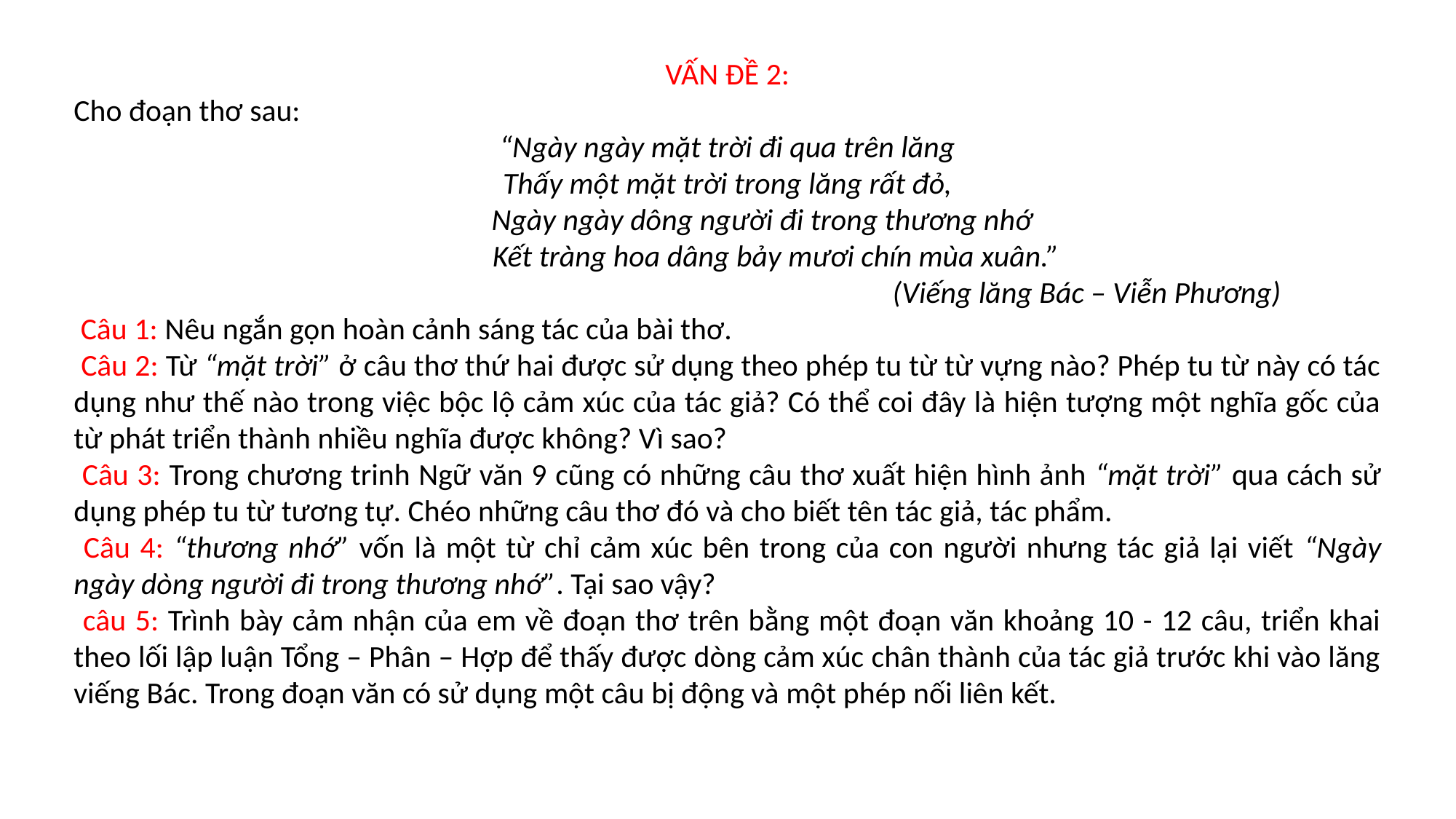

VẤN ĐỀ 2:
Cho đoạn thơ sau:
“Ngày ngày mặt trời đi qua trên lăng
Thấy một mặt trời trong lăng rất đỏ,
          Ngày ngày dông người đi trong thương nhớ
              Kết tràng hoa dâng bảy mươi chín mùa xuân.”
                                                                                                        (Viếng lăng Bác – Viễn Phương)
 Câu 1: Nêu ngắn gọn hoàn cảnh sáng tác của bài thơ.
 Câu 2: Từ “mặt trời” ở câu thơ thứ hai được sử dụng theo phép tu từ từ vựng nào? Phép tu từ này có tác dụng như thế nào trong việc bộc lộ cảm xúc của tác giả? Có thể coi đây là hiện tượng một nghĩa gốc của từ phát triển thành nhiều nghĩa được không? Vì sao?
 Câu 3: Trong chương trinh Ngữ văn 9 cũng có những câu thơ xuất hiện hình ảnh “mặt trời” qua cách sử dụng phép tu từ tương tự. Chéo những câu thơ đó và cho biết tên tác giả, tác phẩm.
 Câu 4: “thương nhớ” vốn là một từ chỉ cảm xúc bên trong của con người nhưng tác giả lại viết “Ngày ngày dòng người đi trong thương nhớ”. Tại sao vậy?
 câu 5: Trình bày cảm nhận của em về đoạn thơ trên bằng một đoạn văn khoảng 10 - 12 câu, triển khai theo lối lập luận Tổng – Phân – Hợp để thấy được dòng cảm xúc chân thành của tác giả trước khi vào lăng viếng Bác. Trong đoạn văn có sử dụng một câu bị động và một phép nối liên kết.